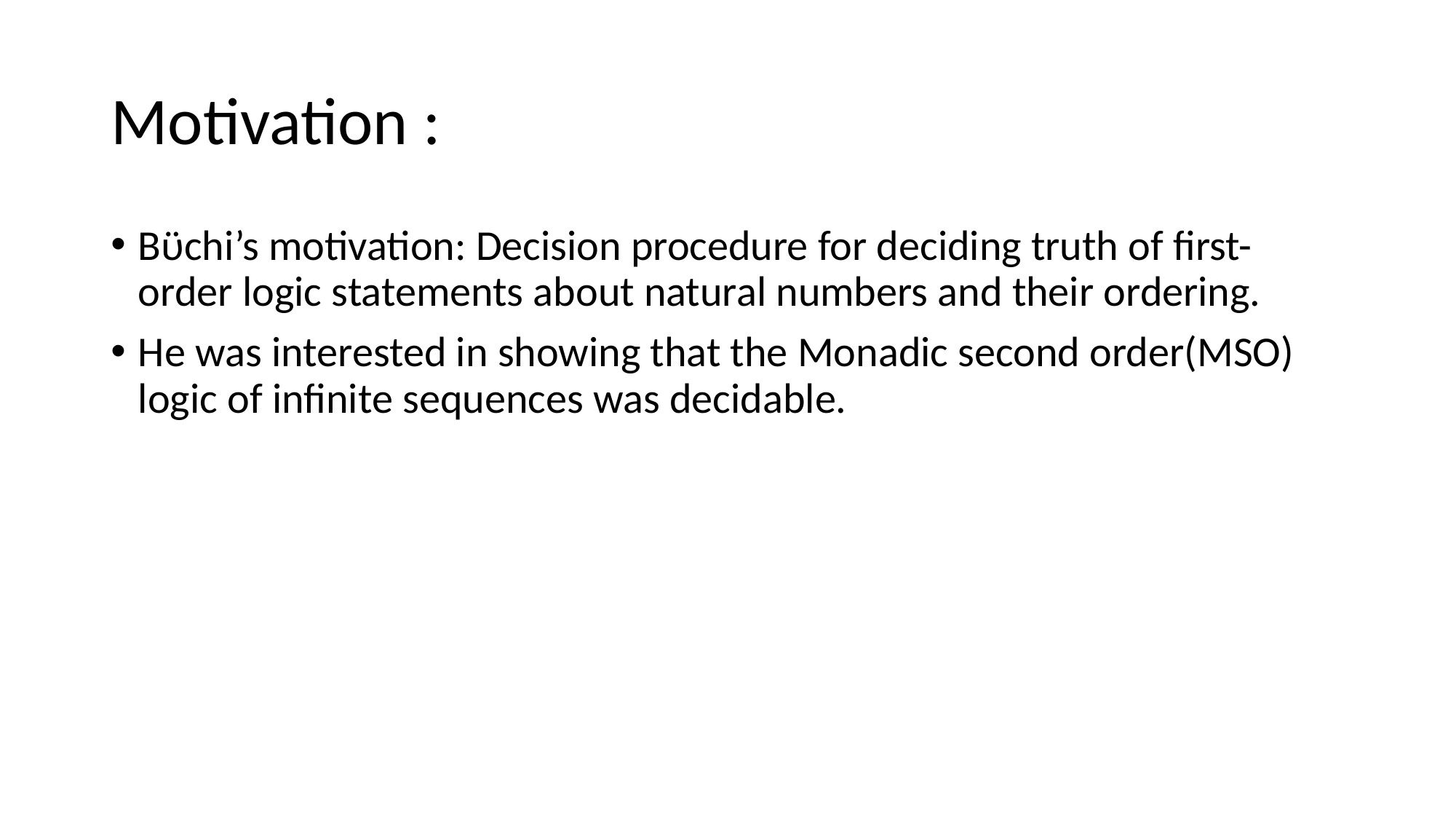

# Motivation :
Bϋchi’s motivation: Decision procedure for deciding truth of first-order logic statements about natural numbers and their ordering.
He was interested in showing that the Monadic second order(MSO) logic of infinite sequences was decidable.